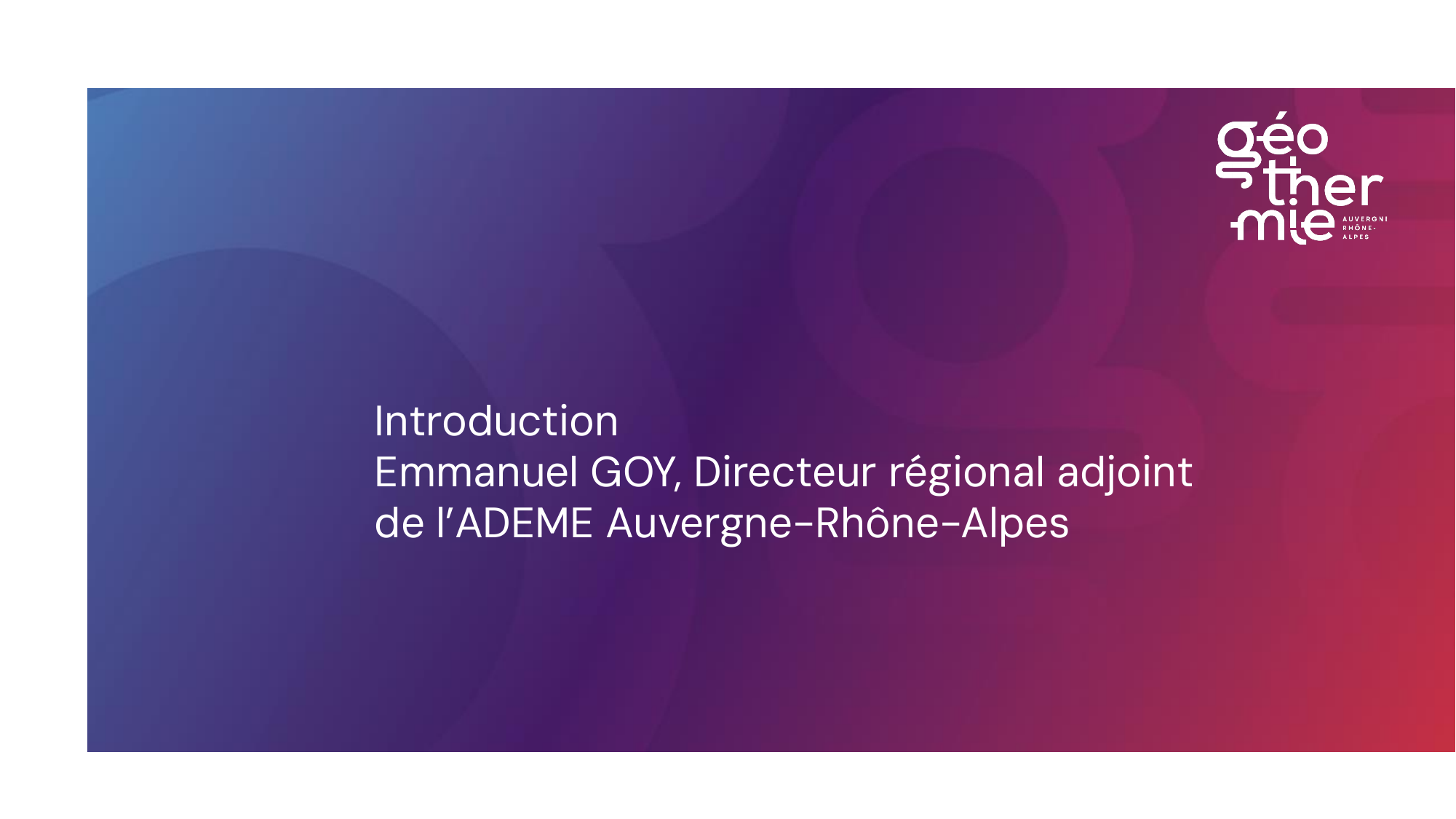

Introduction
Emmanuel GOY, Directeur régional adjoint de l’ADEME Auvergne-Rhône-Alpes